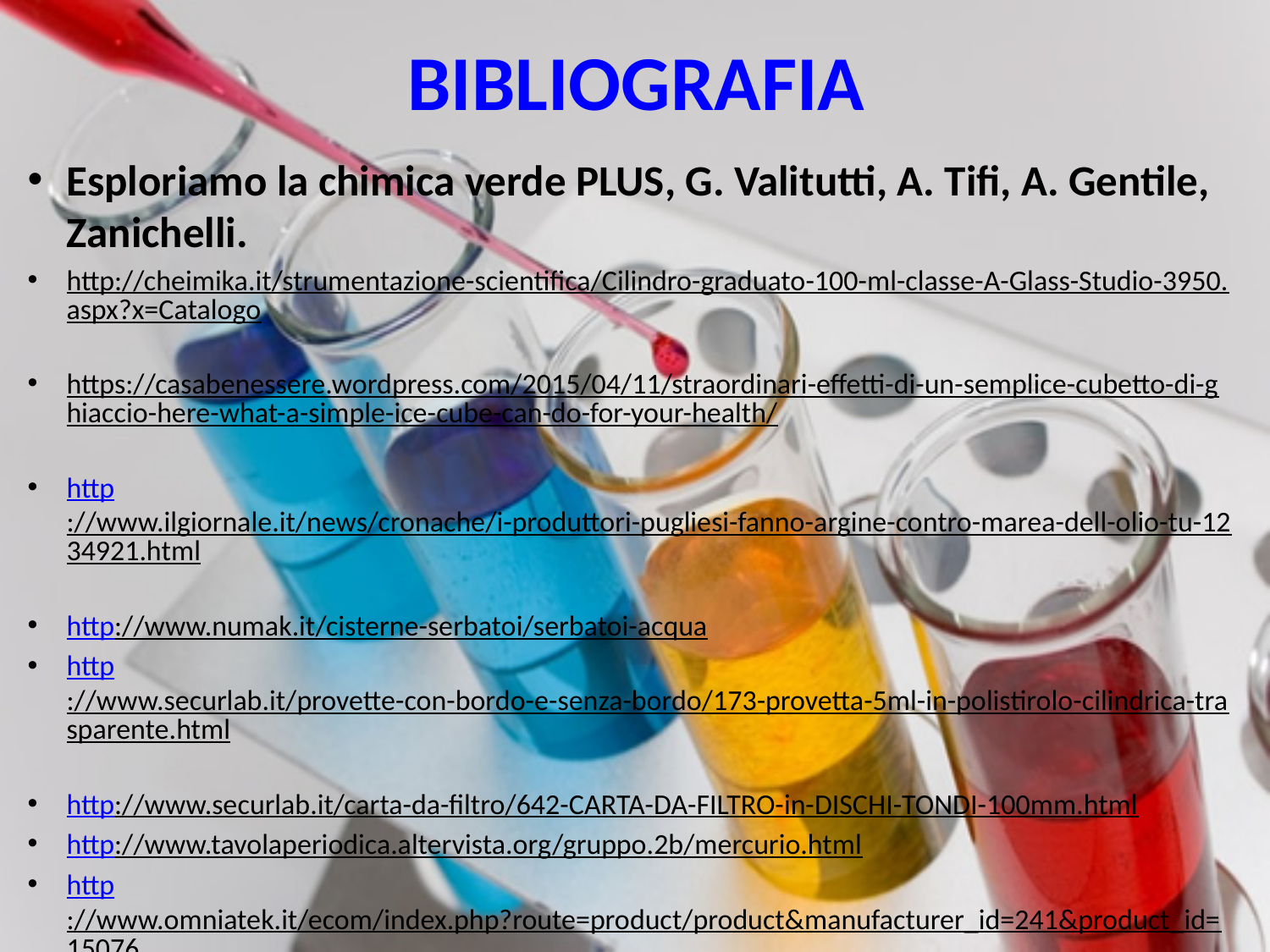

# BIBLIOGRAFIA
Esploriamo la chimica verde PLUS, G. Valitutti, A. Tifi, A. Gentile, Zanichelli.
http://cheimika.it/strumentazione-scientifica/Cilindro-graduato-100-ml-classe-A-Glass-Studio-3950.aspx?x=Catalogo
https://casabenessere.wordpress.com/2015/04/11/straordinari-effetti-di-un-semplice-cubetto-di-ghiaccio-here-what-a-simple-ice-cube-can-do-for-your-health/
http://www.ilgiornale.it/news/cronache/i-produttori-pugliesi-fanno-argine-contro-marea-dell-olio-tu-1234921.html
http://www.numak.it/cisterne-serbatoi/serbatoi-acqua
http://www.securlab.it/provette-con-bordo-e-senza-bordo/173-provetta-5ml-in-polistirolo-cilindrica-trasparente.html
http://www.securlab.it/carta-da-filtro/642-CARTA-DA-FILTRO-in-DISCHI-TONDI-100mm.html
http://www.tavolaperiodica.altervista.org/gruppo.2b/mercurio.html
http://www.omniatek.it/ecom/index.php?route=product/product&manufacturer_id=241&product_id=15076
http://www.amgdiagnostici.it/prodotto.asp?idProdotto=778
    http://www.minerva.unito.it/Chimica&Industria/Dizionario/DizM.htm